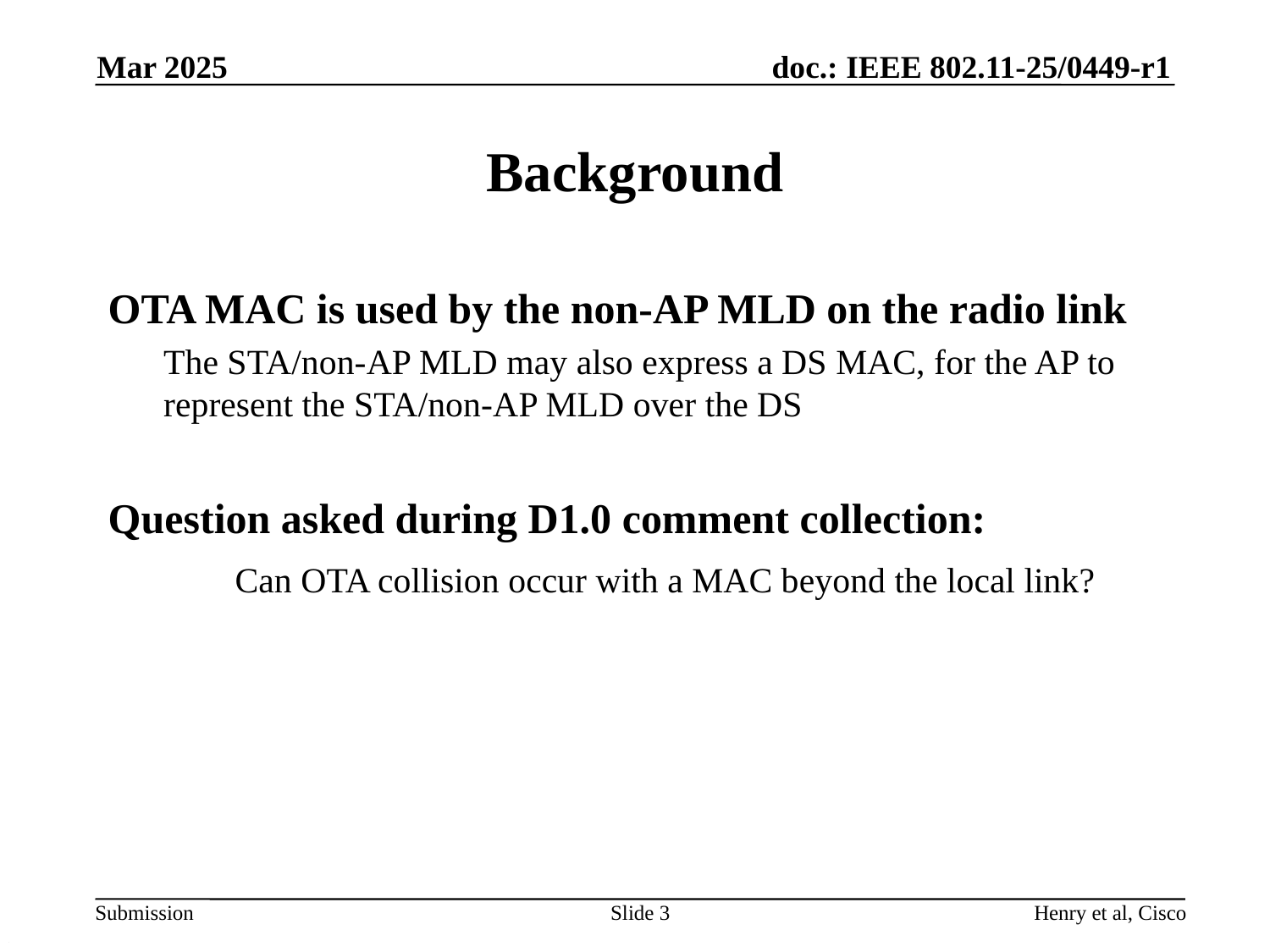

Mar 2025
# Background
OTA MAC is used by the non-AP MLD on the radio link
The STA/non-AP MLD may also express a DS MAC, for the AP to represent the STA/non-AP MLD over the DS

Question asked during D1.0 comment collection:
	Can OTA collision occur with a MAC beyond the local link?
Slide 3
Henry et al, Cisco